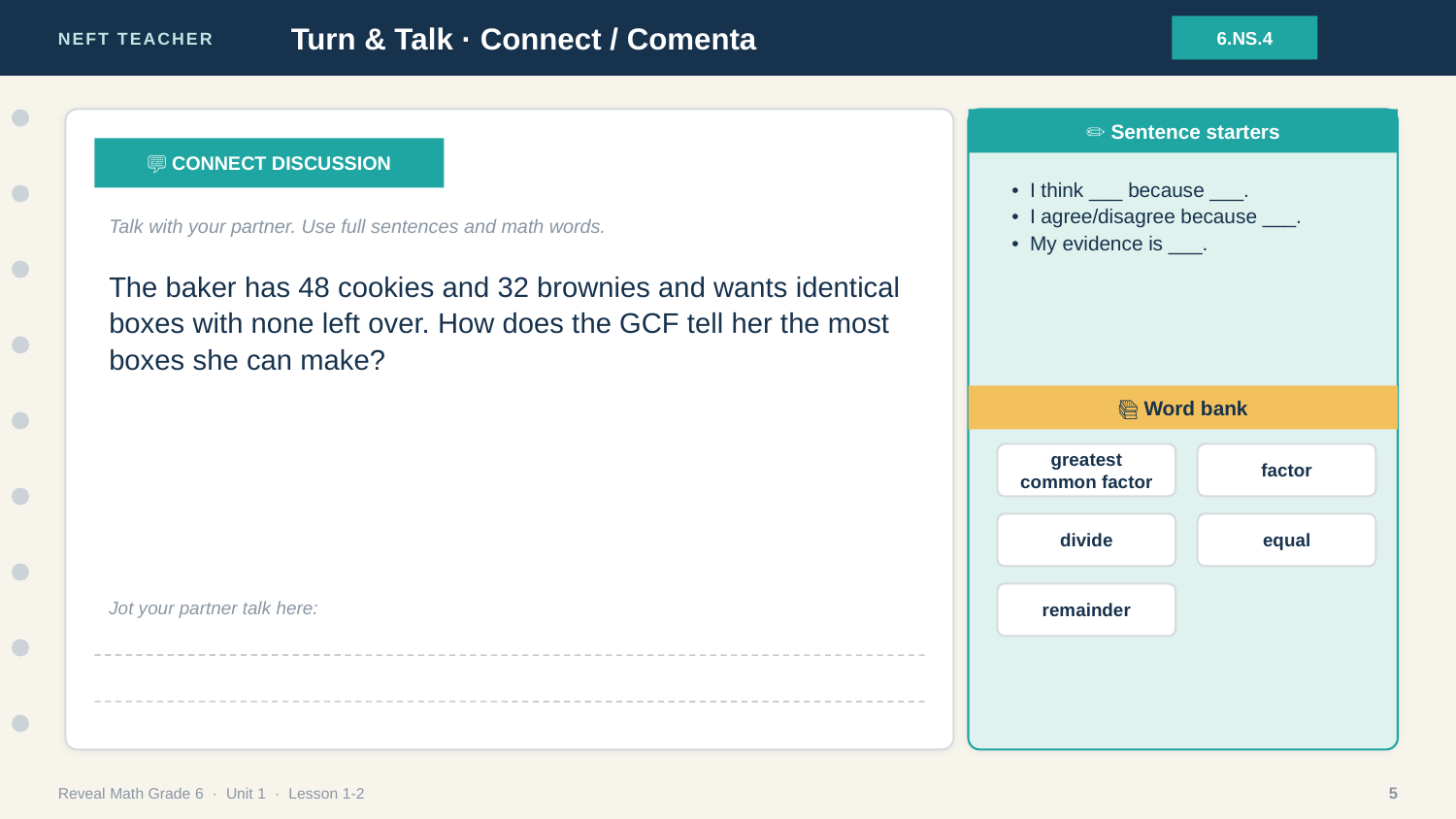

NEFT TEACHER
Turn & Talk · Connect / Comenta
6.NS.4

✏️ Sentence starters
💬 CONNECT DISCUSSION
•  I think ___ because ___.
•  I agree/disagree because ___.
•  My evidence is ___.

Talk with your partner. Use full sentences and math words.
The baker has 48 cookies and 32 brownies and wants identical boxes with none left over. How does the GCF tell her the most boxes she can make?

📚 Word bank

greatest common factor
factor

divide
equal

remainder
Jot your partner talk here:

Reveal Math Grade 6  ·  Unit 1  ·  Lesson 1-2
5